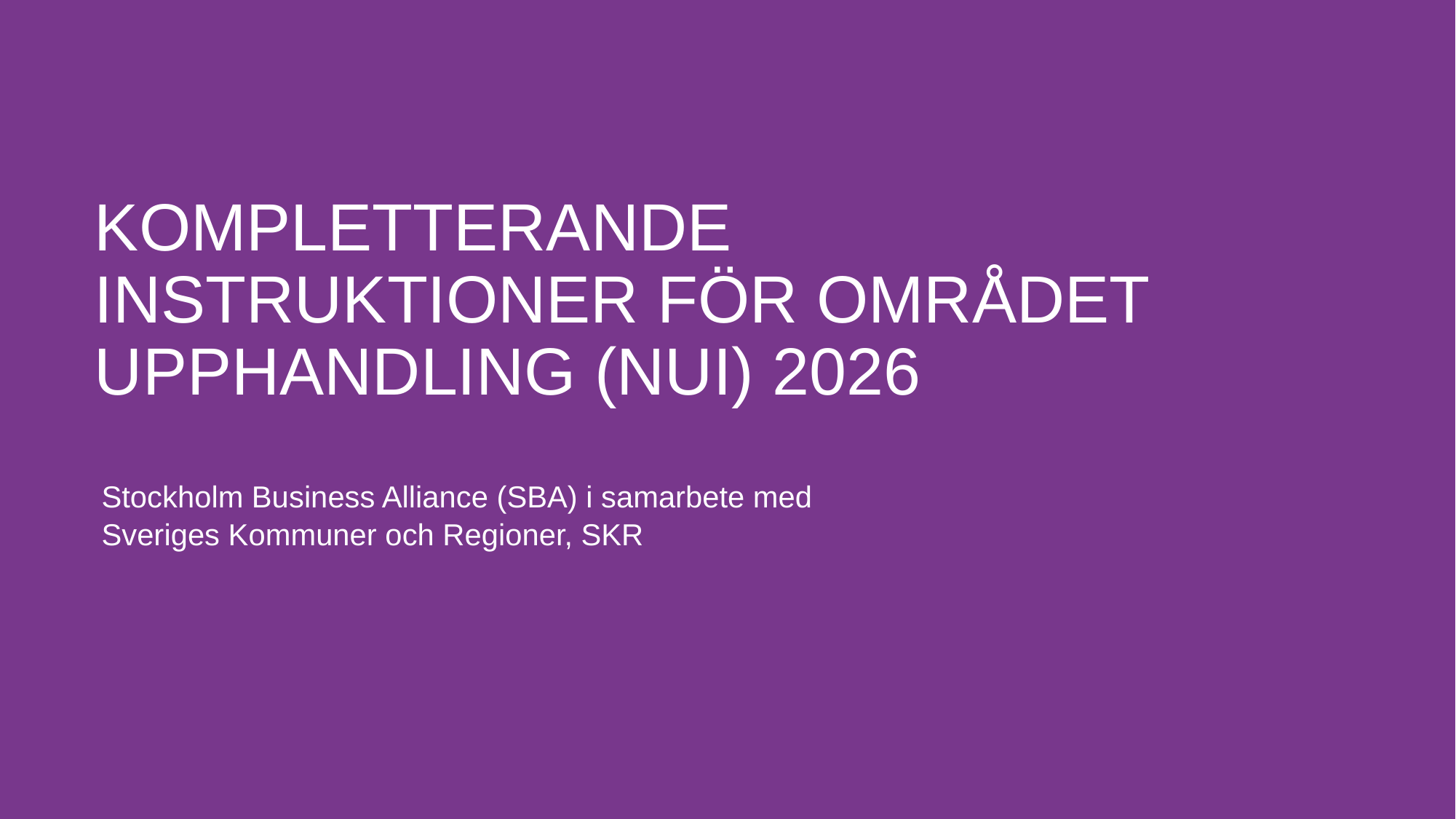

# Kompletterande instruktioner för området upphandling (NUI) 2026
Stockholm Business Alliance (SBA) i samarbete med
Sveriges Kommuner och Regioner, SKR